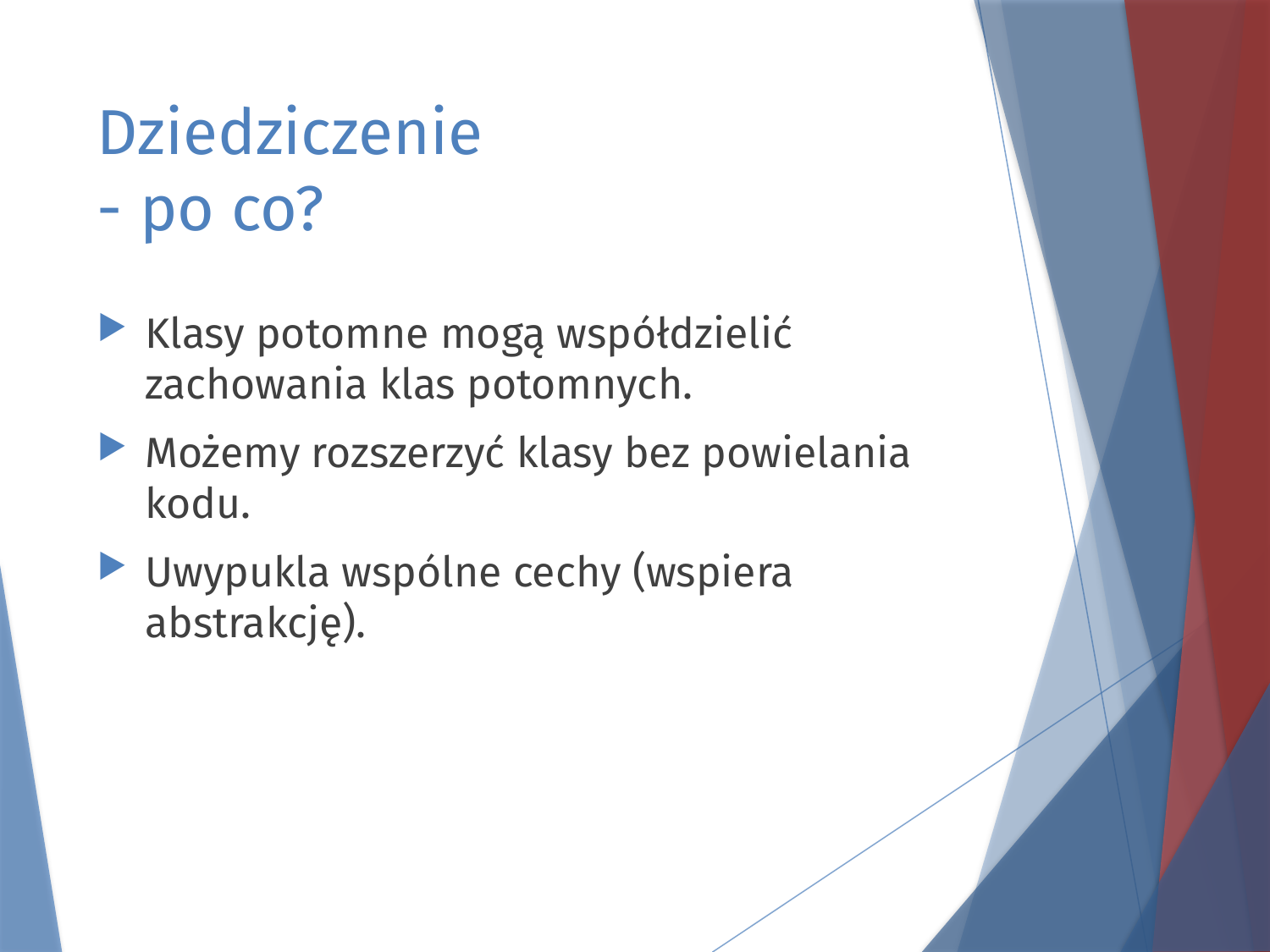

# Dziedziczenie - po co?
Klasy potomne mogą współdzielić zachowania klas potomnych.
Możemy rozszerzyć klasy bez powielania kodu.
Uwypukla wspólne cechy (wspiera abstrakcję).